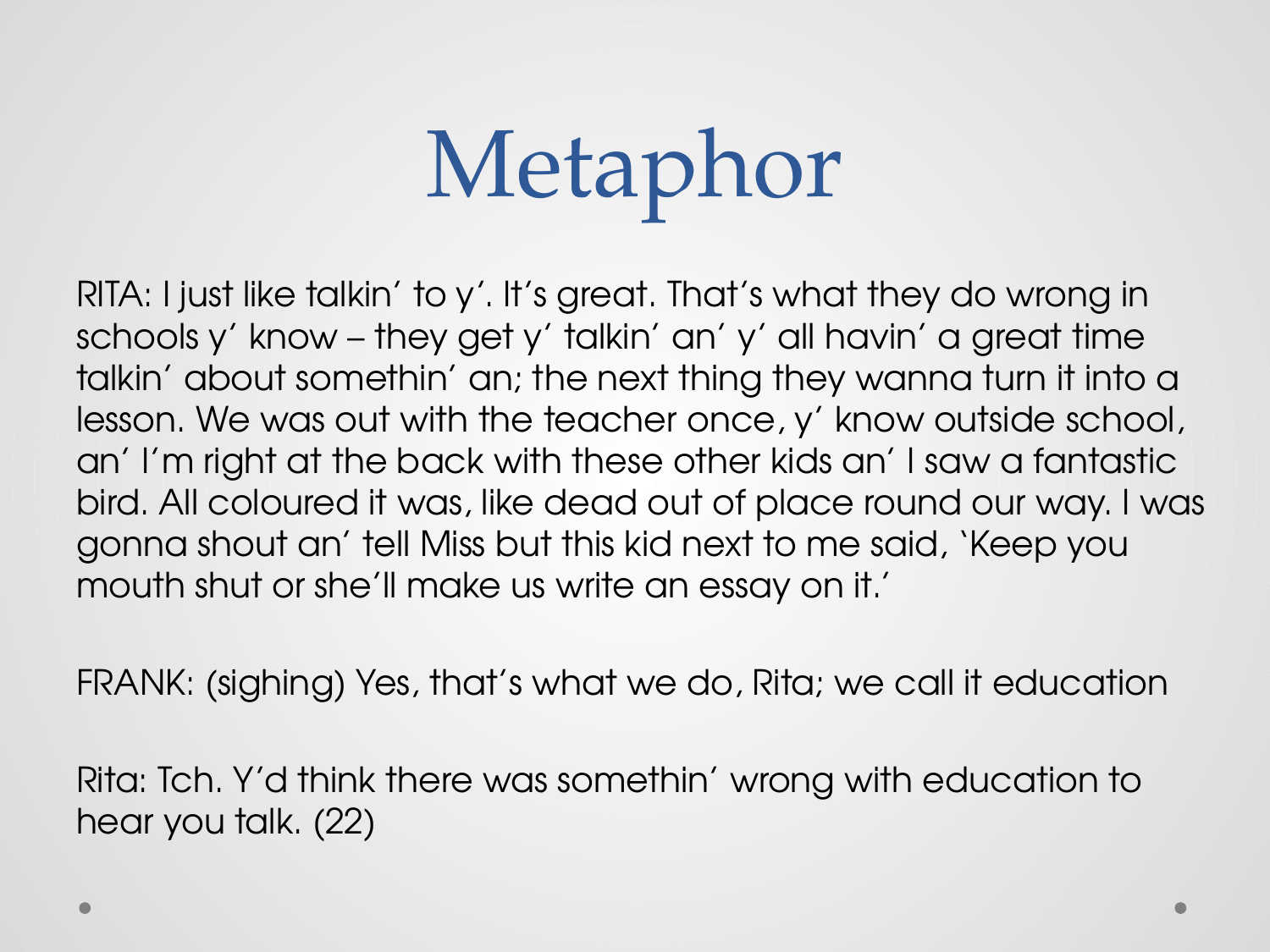

# Metaphor
RITA: I just like talkin’ to y’. It’s great. That’s what they do wrong in schools y’ know – they get y’ talkin’ an’ y’ all havin’ a great time talkin’ about somethin’ an; the next thing they wanna turn it into a lesson. We was out with the teacher once, y’ know outside school, an’ I’m right at the back with these other kids an’ I saw a fantastic bird. All coloured it was, like dead out of place round our way. I was gonna shout an’ tell Miss but this kid next to me said, ‘Keep you mouth shut or she’ll make us write an essay on it.’

FRANK: (sighing) Yes, that’s what we do, Rita; we call it education

Rita: Tch. Y’d think there was somethin’ wrong with education to hear you talk. (22)